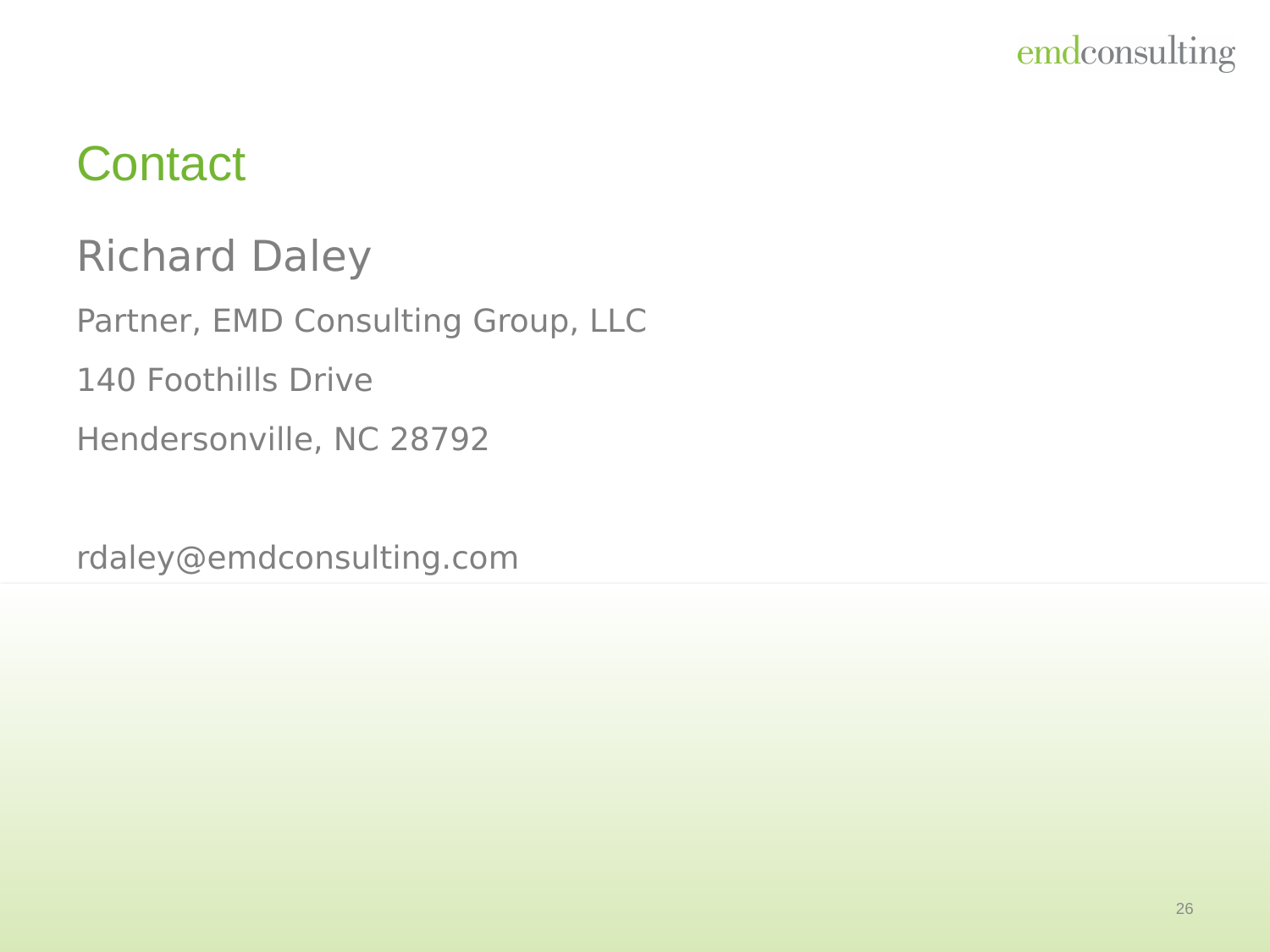

# Contact
Richard Daley
Partner, EMD Consulting Group, LLC
140 Foothills Drive
Hendersonville, NC 28792

rdaley@emdconsulting.com
26